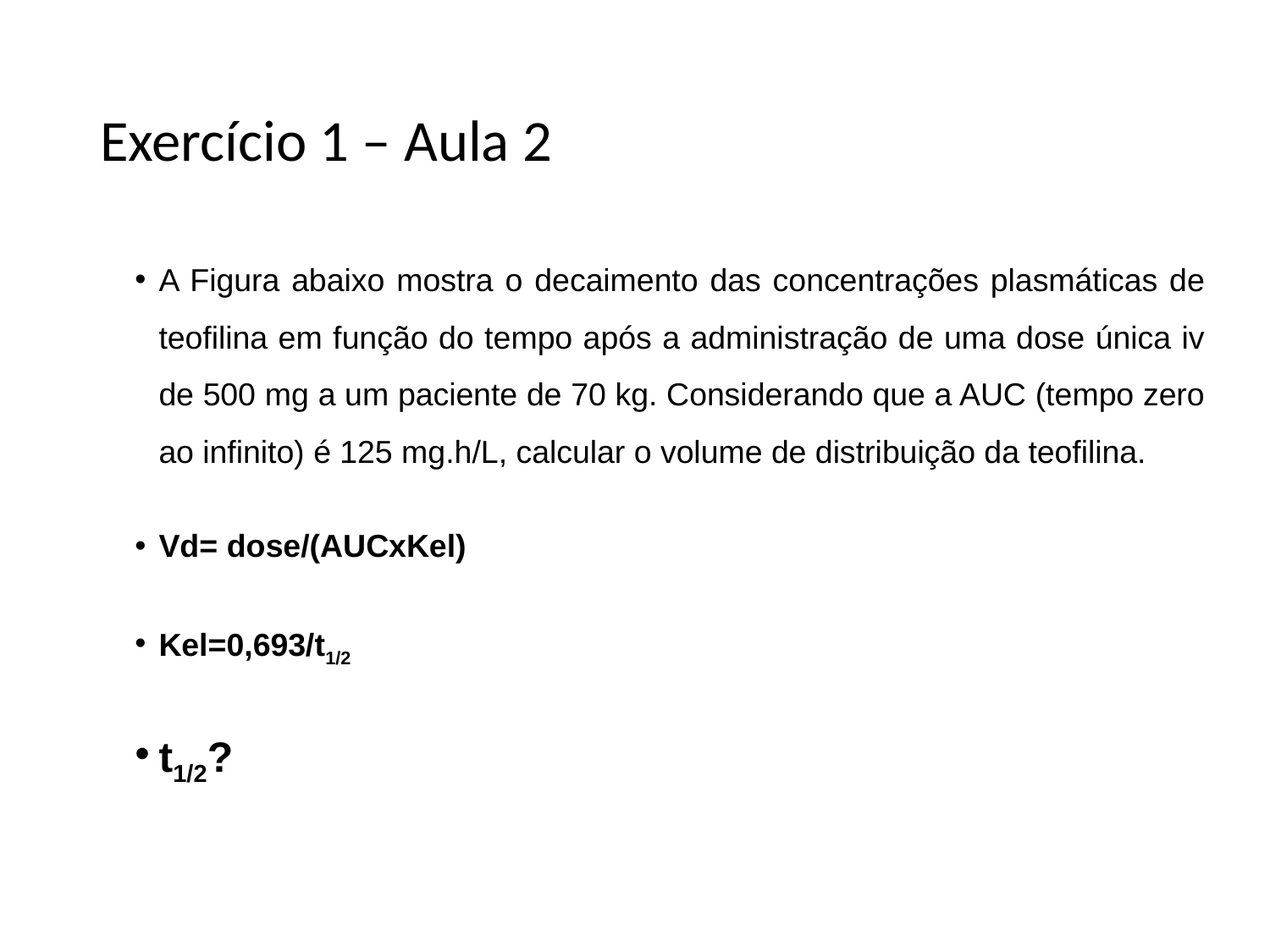

# Exercício 1 – Aula 2
A Figura abaixo mostra o decaimento das concentrações plasmáticas de teofilina em função do tempo após a administração de uma dose única iv de 500 mg a um paciente de 70 kg. Considerando que a AUC (tempo zero ao infinito) é 125 mg.h/L, calcular o volume de distribuição da teofilina.

Vd= dose/(AUCxKel)

Kel=0,693/t1/2

t1/2?